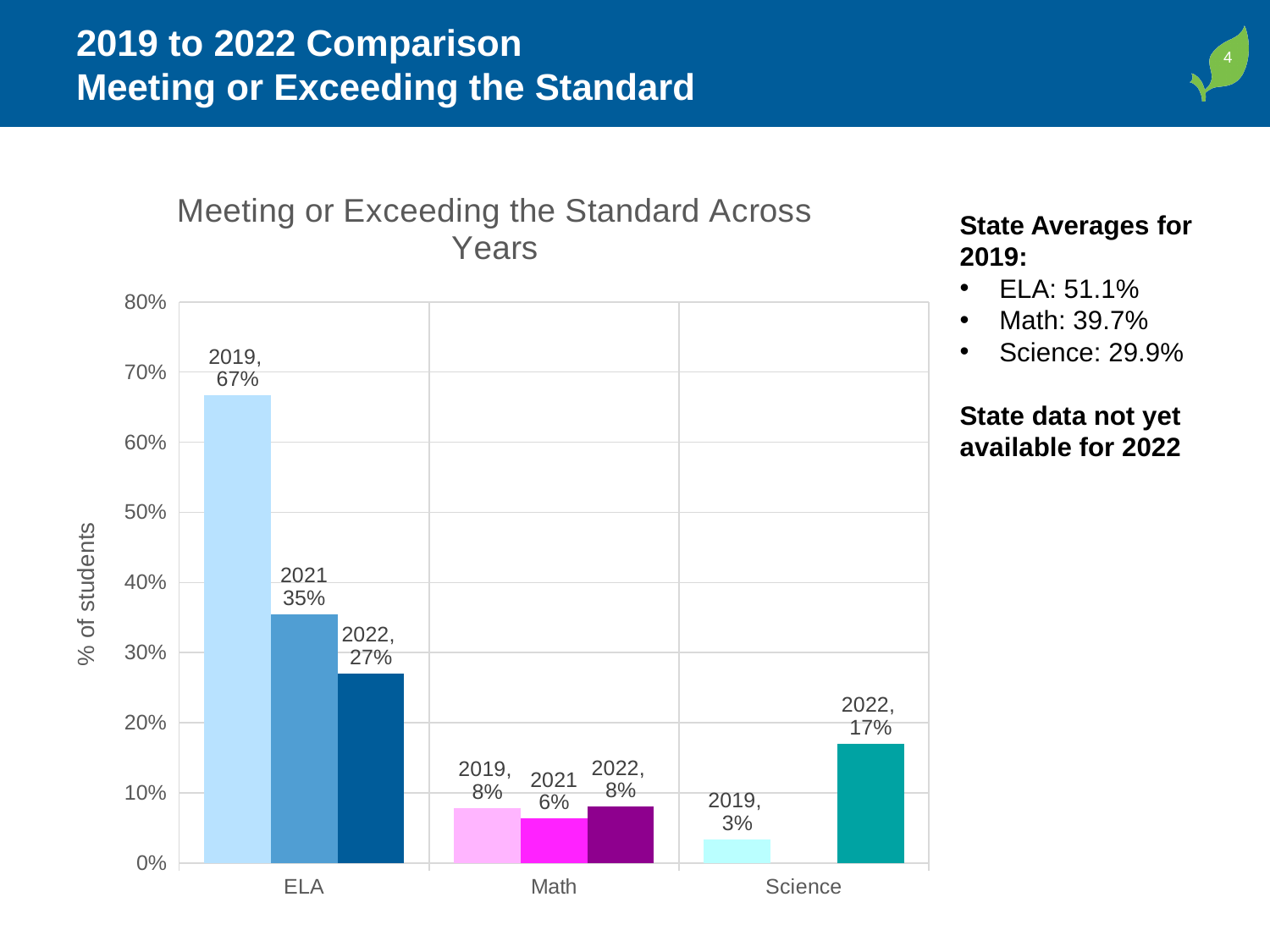

# 2019 to 2022 Comparison Meeting or Exceeding the Standard

### Chart: Meeting or Exceeding the Standard Across Years

| Category | 2019 | 2021 | 2022 |
|---|---|---|---|
| ELA | 0.6667 | 0.3545 | 0.27 |
| Math | 0.0781 | 0.0633 | 0.08 |
| Science | 0.0338 | None | 0.17 |
State Averages for 2019:
ELA: 51.1%
Math: 39.7%
Science: 29.9%

State data not yet available for 2022